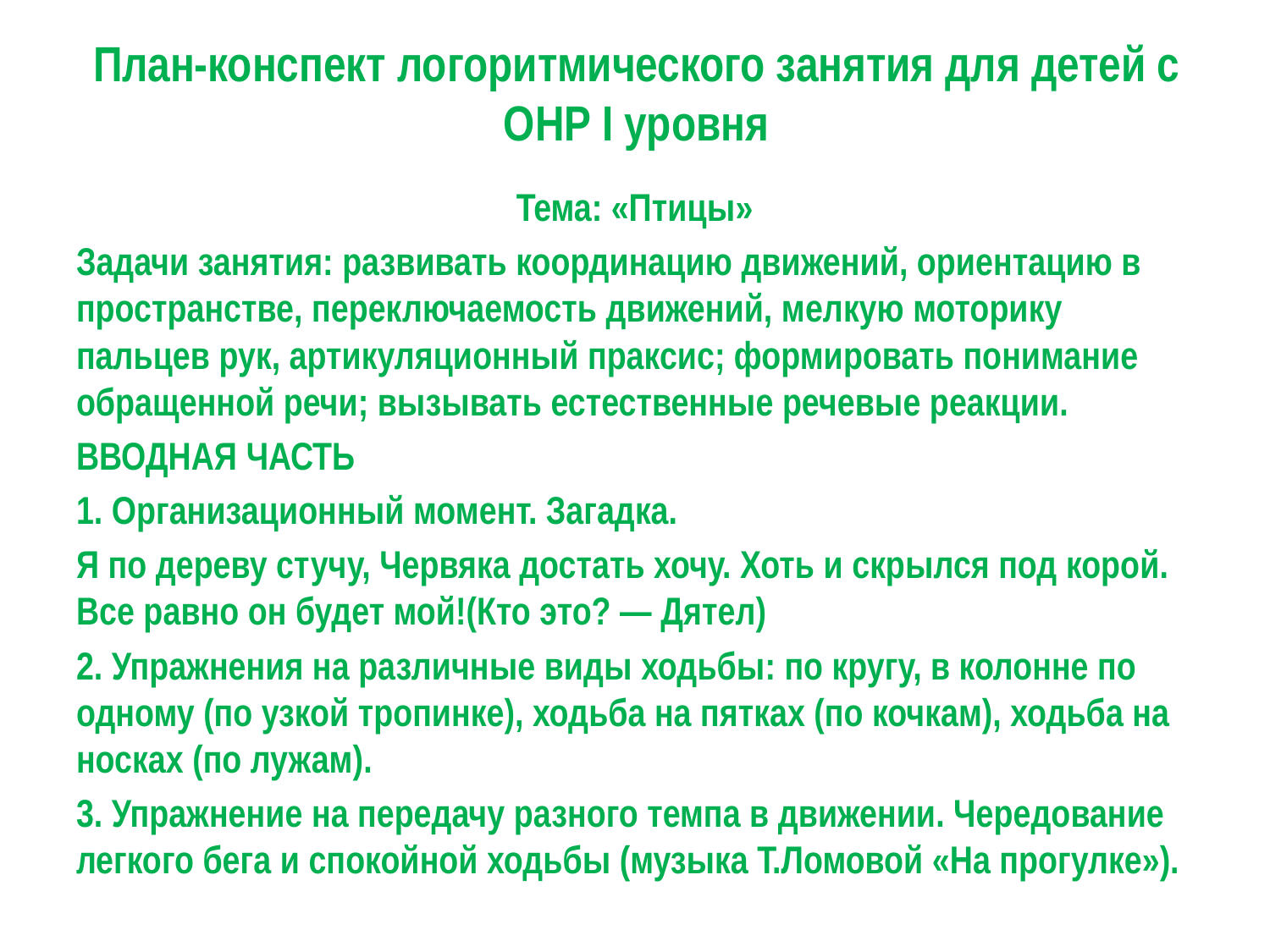

# План-конспект логоритмического занятия для детей с ОНР I уровня
Тема: «Птицы»
Задачи занятия: развивать координацию движений, ориентацию в пространстве, переключаемость движений, мелкую моторику пальцев рук, артикуляционный праксис; формировать понимание обращенной речи; вызывать естественные речевые реакции.
ВВОДНАЯ ЧАСТЬ
1. Организационный момент. Загадка.
Я по дереву стучу, Червяка достать хочу. Хоть и скрылся под корой. Все равно он будет мой!(Кто это? — Дятел)
2. Упражнения на различные виды ходьбы: по кругу, в колонне по одному (по узкой тропинке), ходьба на пятках (по кочкам), ходьба на носках (по лужам).
3. Упражнение на передачу разного темпа в движении. Чередование легкого бега и спокойной ходьбы (музыка Т.Ломовой «На прогулке»).